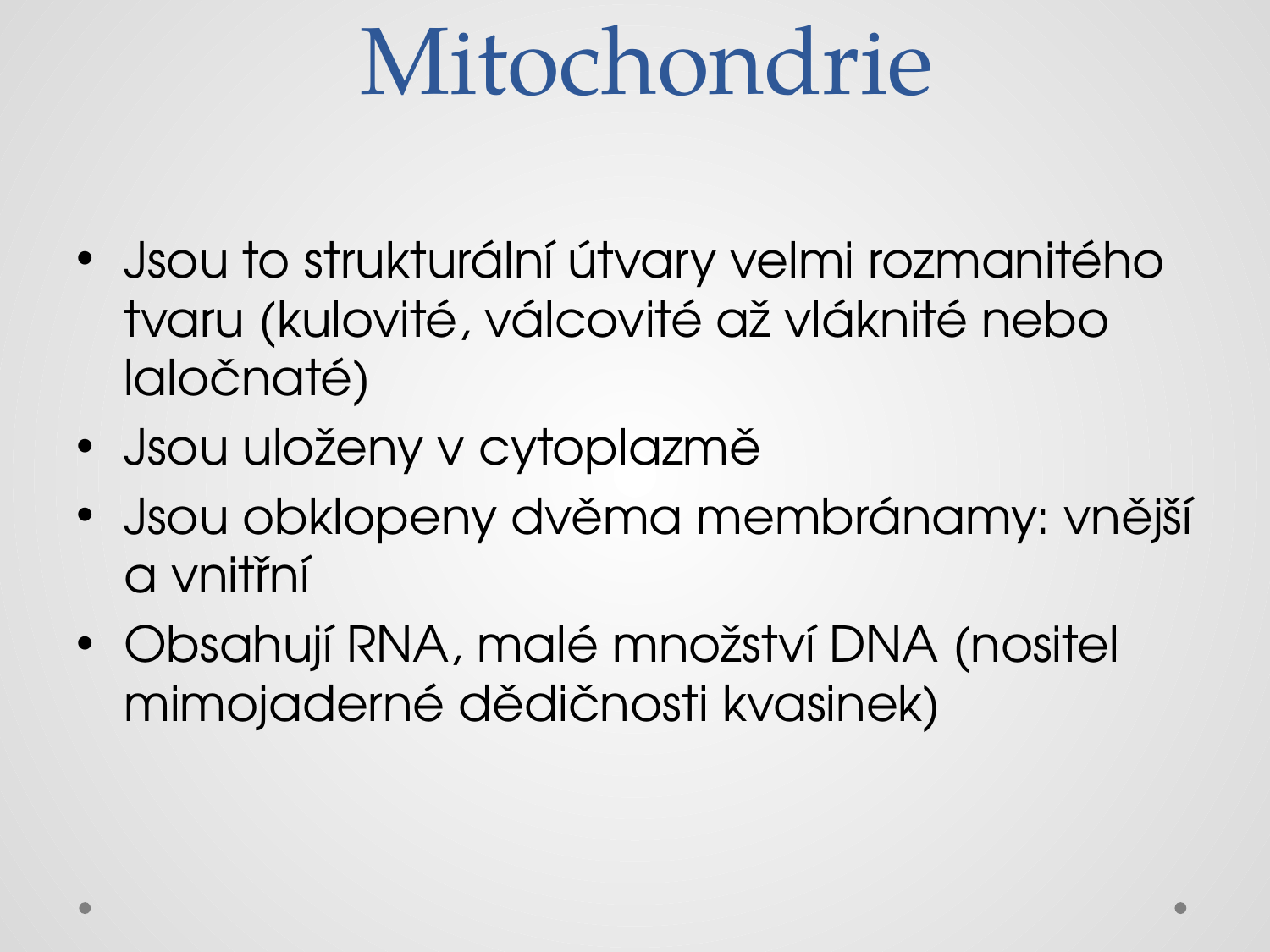

# Mitochondrie
Jsou to strukturální útvary velmi rozmanitého tvaru (kulovité, válcovité až vláknité nebo laločnaté)
Jsou uloženy v cytoplazmě
Jsou obklopeny dvěma membránamy: vnější a vnitřní
Obsahují RNA, malé množství DNA (nositel mimojaderné dědičnosti kvasinek)